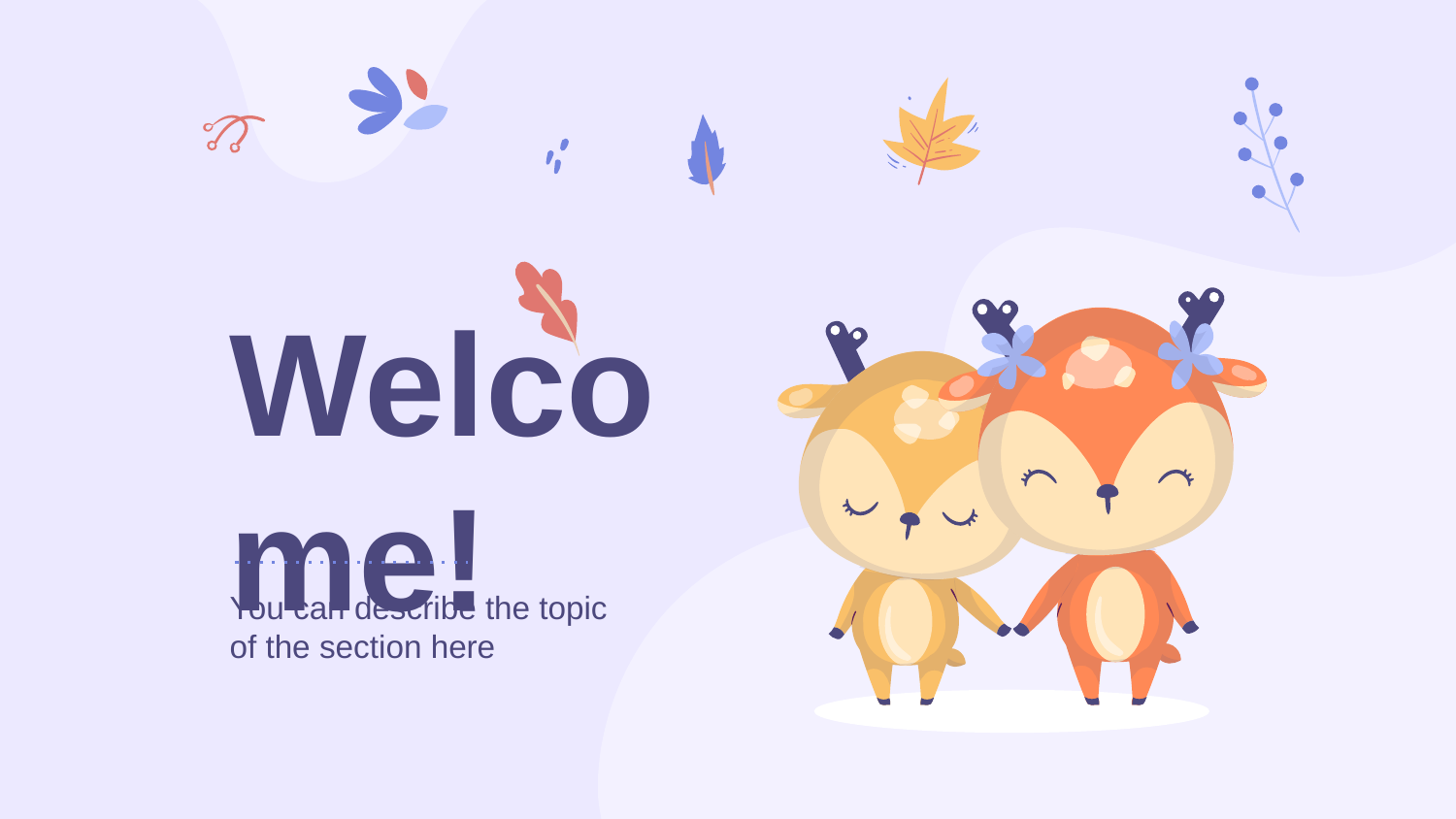

# Welcome!
You can describe the topic of the section here